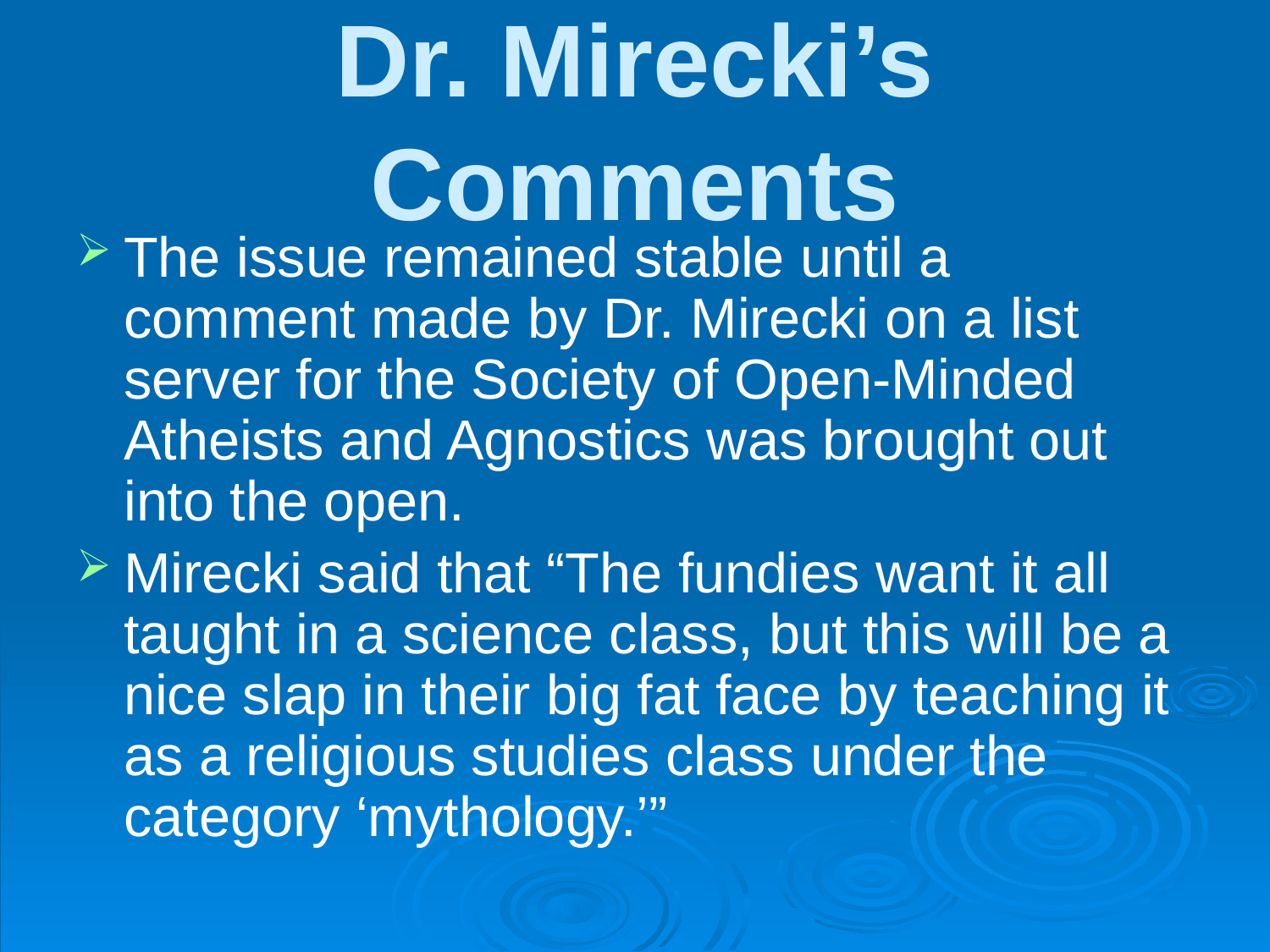

# Dr. Mirecki’s Comments
The issue remained stable until a comment made by Dr. Mirecki on a list server for the Society of Open-Minded Atheists and Agnostics was brought out into the open.
Mirecki said that “The fundies want it all taught in a science class, but this will be a nice slap in their big fat face by teaching it as a religious studies class under the category ‘mythology.’”